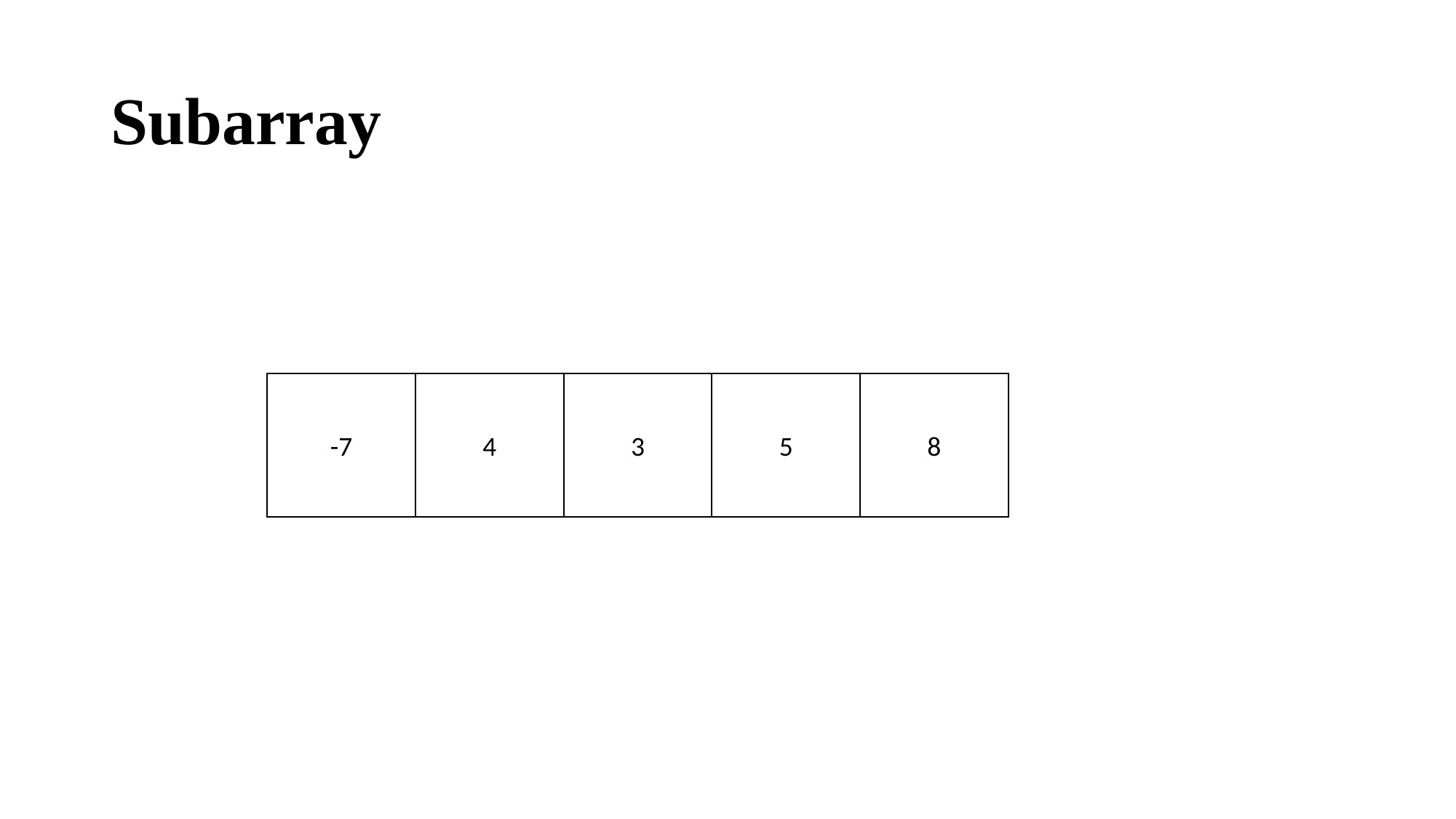

# Subarray
-7
4
3
5
8